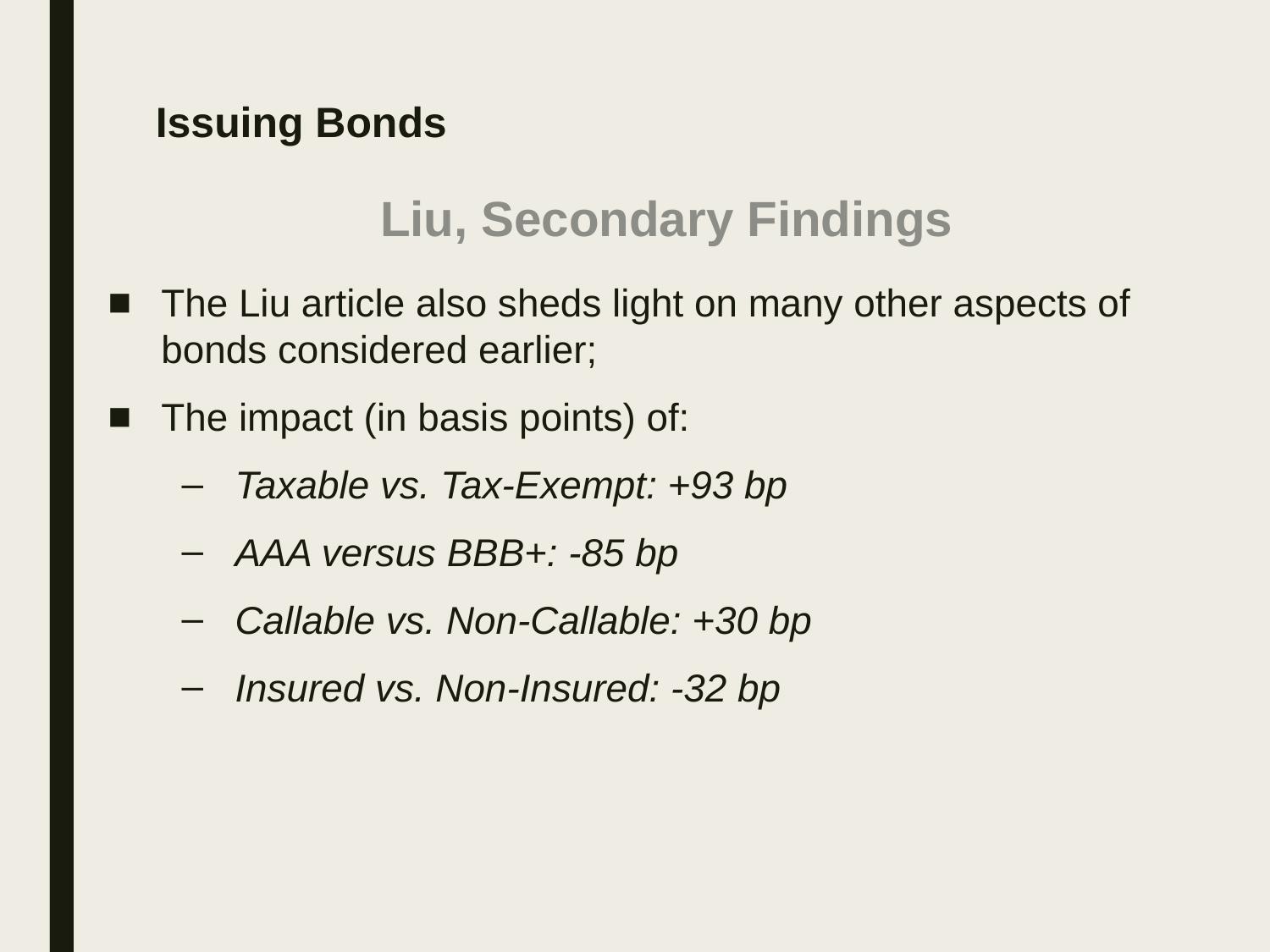

# Issuing Bonds
Liu, Secondary Findings

The Liu article also sheds light on many other aspects of bonds considered earlier;
The impact (in basis points) of:
Taxable vs. Tax-Exempt: +93 bp
AAA versus BBB+: -85 bp
Callable vs. Non-Callable: +30 bp
Insured vs. Non-Insured: -32 bp